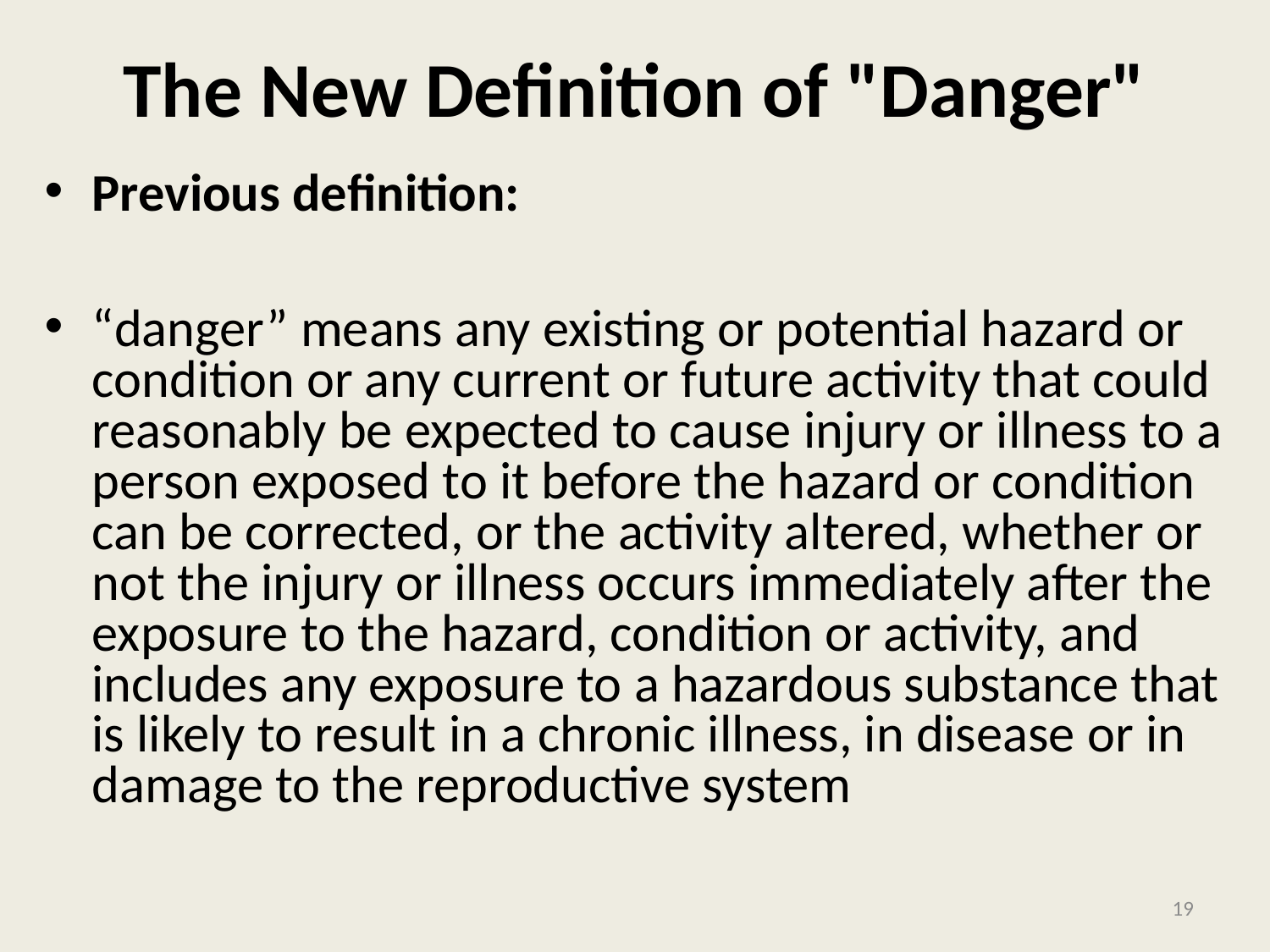

# The New Definition of "Danger"
Previous definition:

“danger” means any existing or potential hazard or condition or any current or future activity that could reasonably be expected to cause injury or illness to a person exposed to it before the hazard or condition can be corrected, or the activity altered, whether or not the injury or illness occurs immediately after the exposure to the hazard, condition or activity, and includes any exposure to a hazardous substance that is likely to result in a chronic illness, in disease or in damage to the reproductive system
19